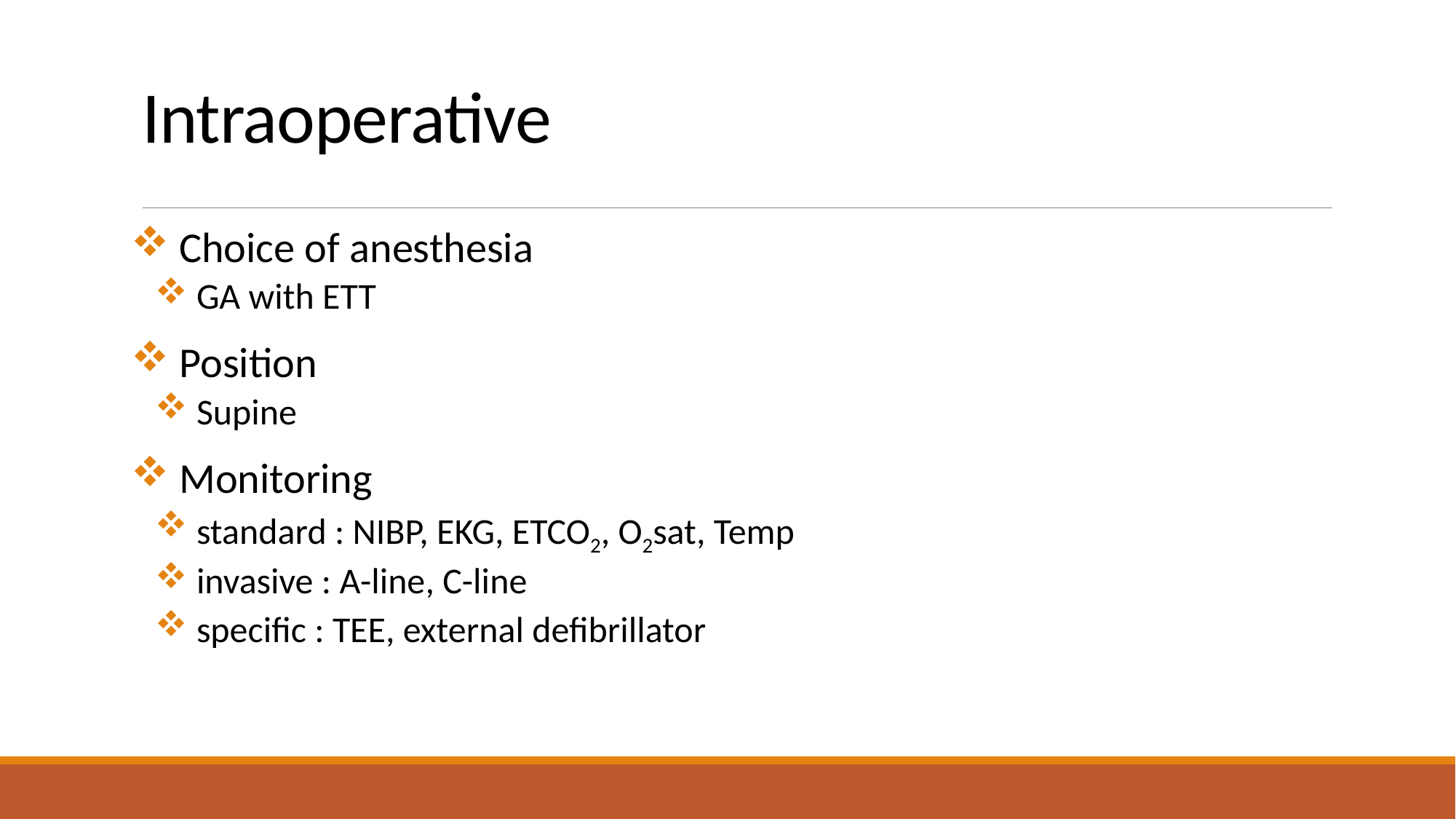

# Intraoperative
 Choice of anesthesia
 GA with ETT
 Position
 Supine
 Monitoring
 standard : NIBP, EKG, ETCO2, O2sat, Temp
 invasive : A-line, C-line
 specific : TEE, external defibrillator